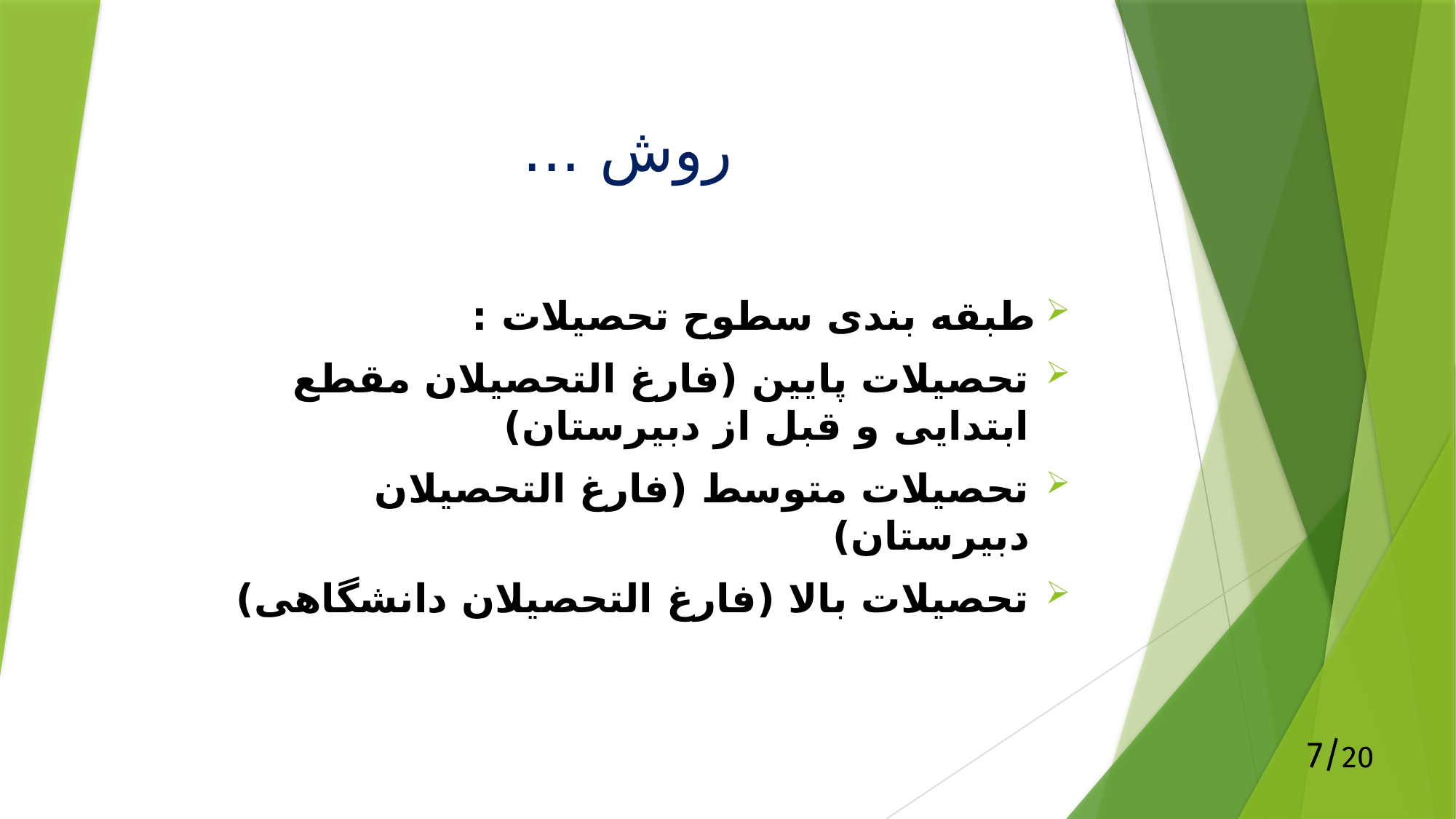

# روش ...
طبقه بندی سطوح تحصیلات :
تحصیلات پایین (فارغ التحصیلان مقطع ابتدایی و قبل از دبیرستان)
تحصیلات متوسط (فارغ التحصیلان دبیرستان)
تحصیلات بالا (فارغ التحصیلان دانشگاهی)

7/20